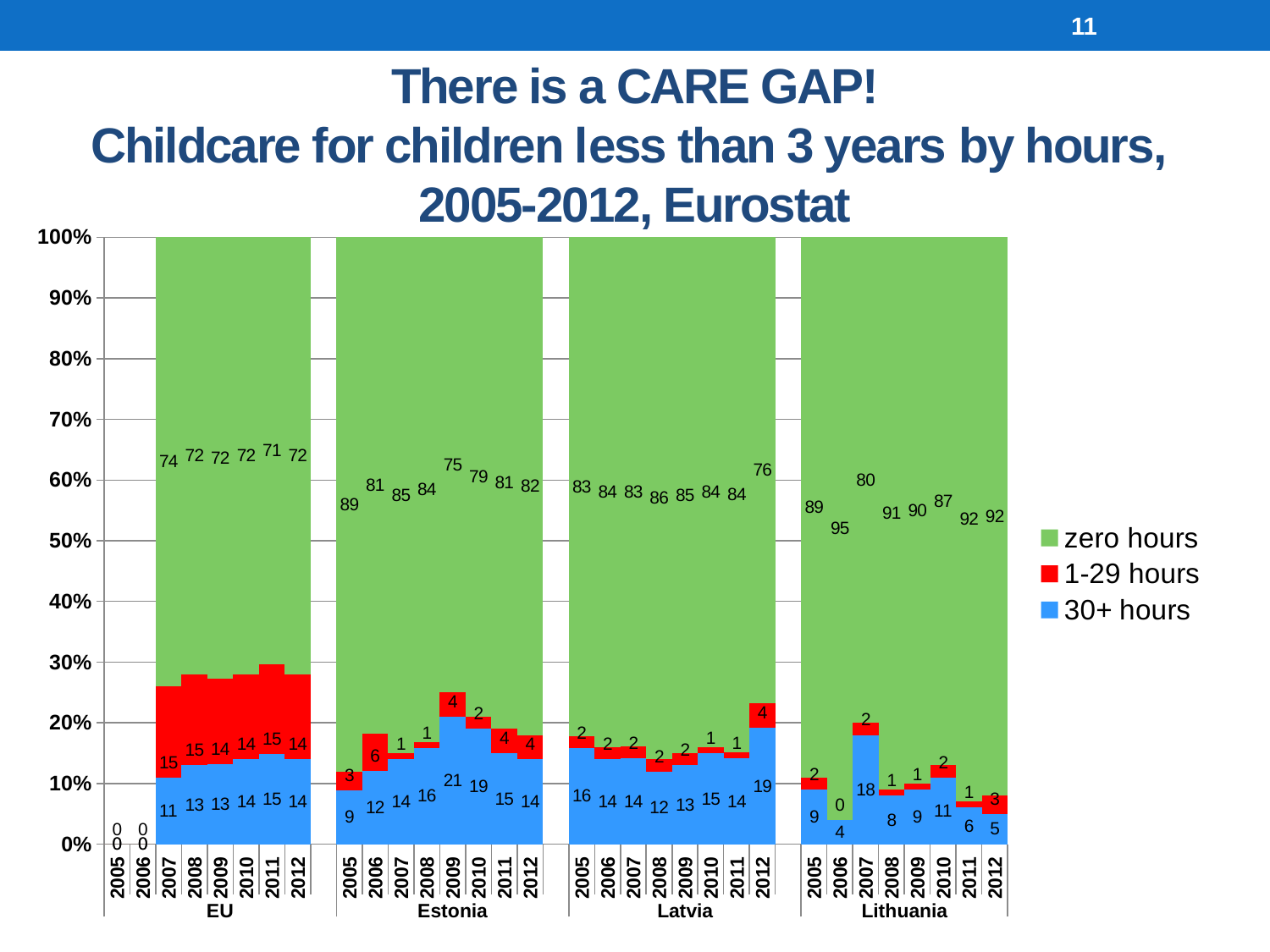

11
# There is a CARE GAP! Childcare for children less than 3 years by hours, 2005-2012, Eurostat

### Chart

| Category | 30+ hours | 1-29 hours | zero hours |
|---|---|---|---|
| 2005 | 0.0 | 0.0 | 0.0 |
| 2006 | 0.0 | 0.0 | 0.0 |
| 2007 | 11.0 | 15.0 | 74.0 |
| 2008 | 13.0 | 15.0 | 72.0 |
| 2009 | 13.0 | 14.0 | 72.0 |
| 2010 | 14.0 | 14.0 | 72.0 |
| 2011 | 15.0 | 15.0 | 71.0 |
| 2012 | 14.0 | 14.0 | 72.0 |
|  | None | None | None |
| 2005 | 9.0 | 3.0 | 89.0 |
| 2006 | 12.0 | 6.0 | 81.0 |
| 2007 | 14.0 | 1.0 | 85.0 |
| 2008 | 16.0 | 1.0 | 84.0 |
| 2009 | 21.0 | 4.0 | 75.0 |
| 2010 | 19.0 | 2.0 | 79.0 |
| 2011 | 15.0 | 4.0 | 81.0 |
| 2012 | 14.0 | 4.0 | 82.0 |
|  | None | None | None |
| 2005 | 16.0 | 2.0 | 83.0 |
| 2006 | 14.0 | 2.0 | 84.0 |
| 2007 | 14.0 | 2.0 | 83.0 |
| 2008 | 12.0 | 2.0 | 86.0 |
| 2009 | 13.0 | 2.0 | 85.0 |
| 2010 | 15.0 | 1.0 | 84.0 |
| 2011 | 14.0 | 1.0 | 84.0 |
| 2012 | 19.0 | 4.0 | 76.0 |
|  | None | None | None |
| 2005 | 9.0 | 2.0 | 89.0 |
| 2006 | 4.0 | 0.0 | 95.0 |
| 2007 | 18.0 | 2.0 | 80.0 |
| 2008 | 8.0 | 1.0 | 91.0 |
| 2009 | 9.0 | 1.0 | 90.0 |
| 2010 | 11.0 | 2.0 | 87.0 |
| 2011 | 6.0 | 1.0 | 92.0 |
| 2012 | 5.0 | 3.0 | 92.0 |